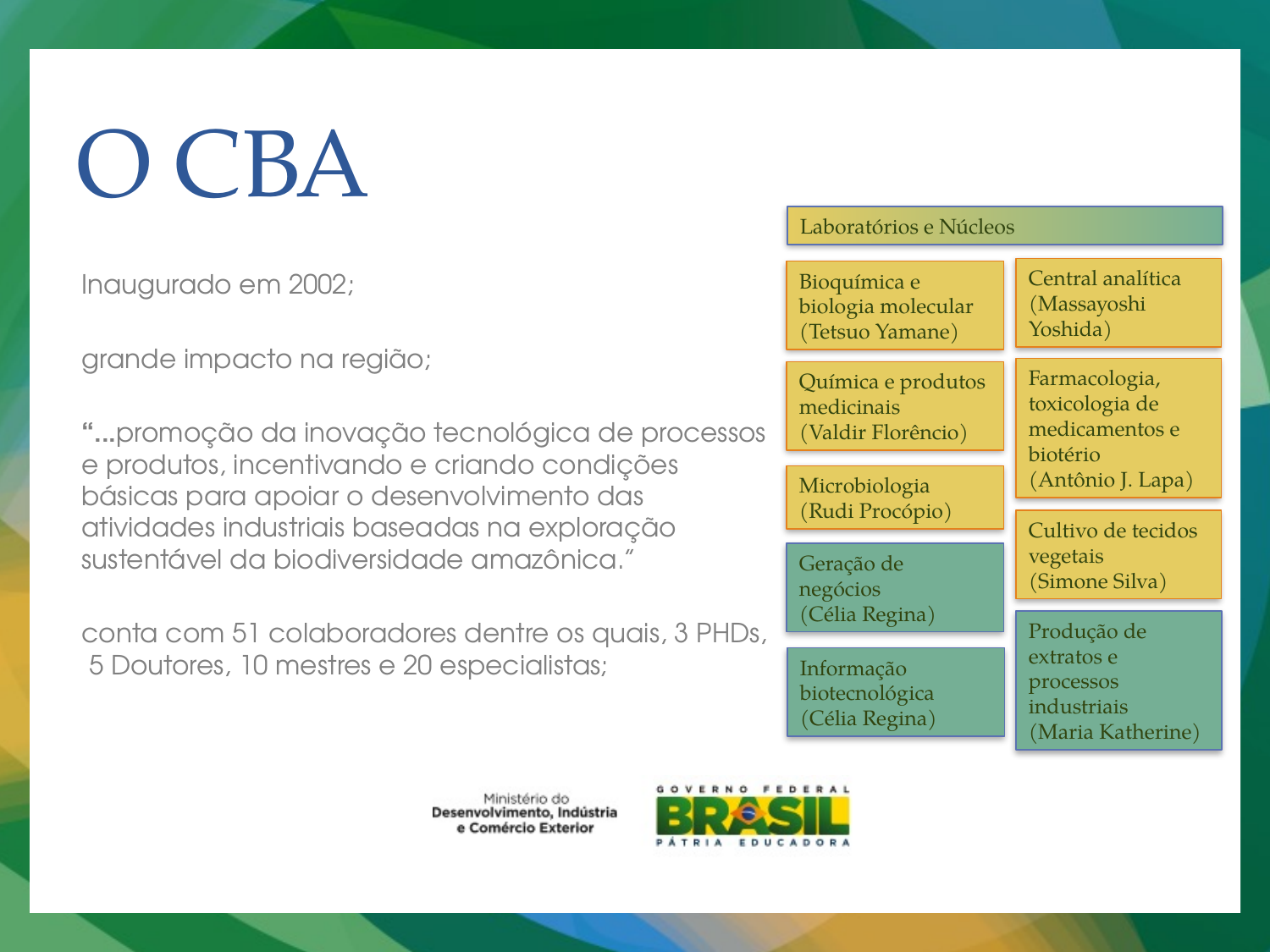

O CBA
Laboratórios e Núcleos
Central analítica
(Massayoshi Yoshida)
Bioquímica e biologia molecular
(Tetsuo Yamane)
Inaugurado em 2002;

grande impacto na região;

“...promoção da inovação tecnológica de processos e produtos, incentivando e criando condições básicas para apoiar o desenvolvimento das atividades industriais baseadas na exploração sustentável da biodiversidade amazônica.”

conta com 51 colaboradores dentre os quais, 3 PHDs,  5 Doutores, 10 mestres e 20 especialistas;

Farmacologia, toxicologia de medicamentos e biotério
(Antônio J. Lapa)
Química e produtos medicinais
(Valdir Florêncio)
Microbiologia
(Rudi Procópio)
Cultivo de tecidos vegetais
(Simone Silva)
Geração de negócios
(Célia Regina)
Produção de extratos e processos industriais
(Maria Katherine)
Informação biotecnológica
(Célia Regina)